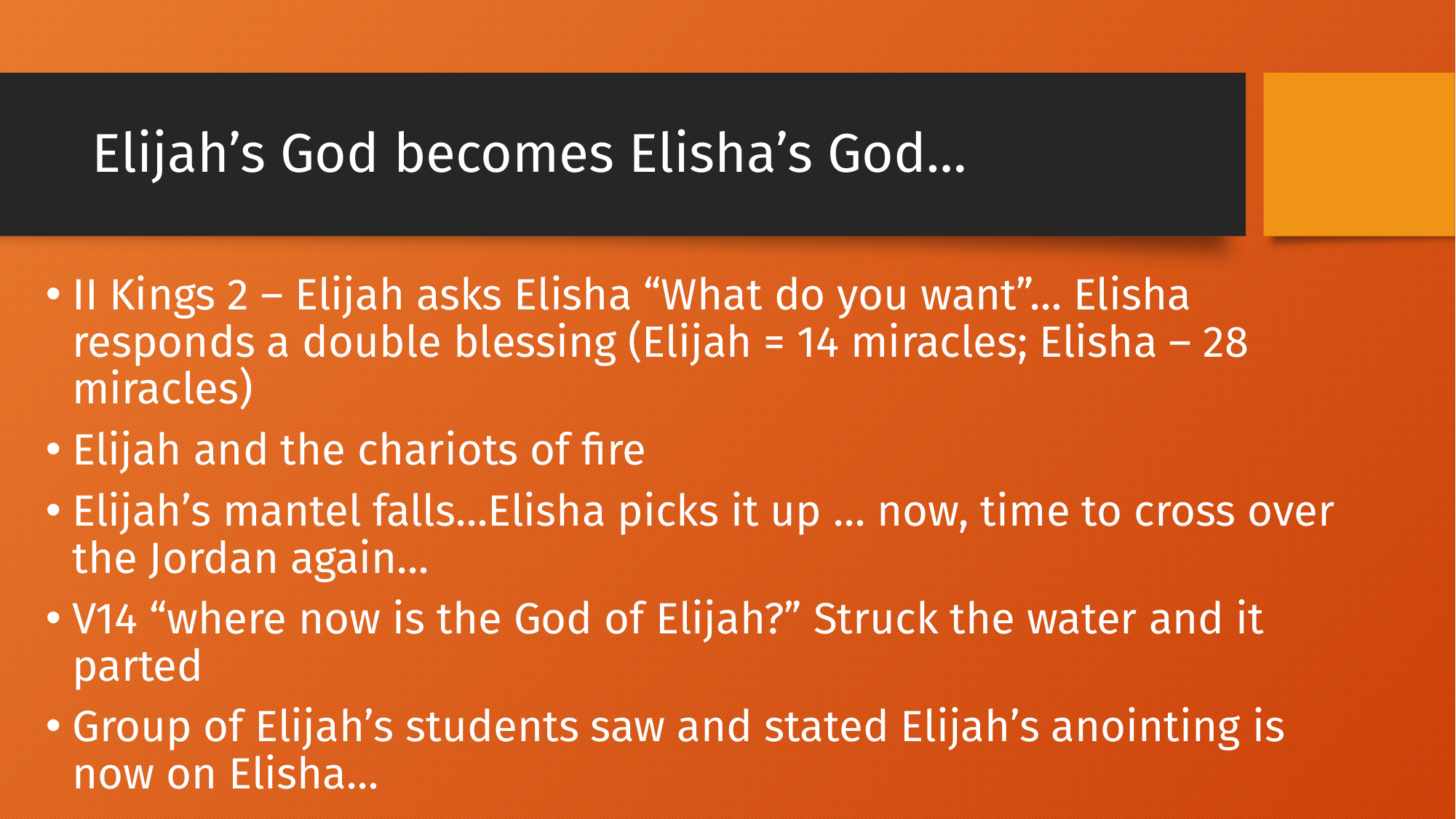

# Elijah’s God becomes Elisha’s God…
II Kings 2 – Elijah asks Elisha “What do you want”… Elisha responds a double blessing (Elijah = 14 miracles; Elisha – 28 miracles)
Elijah and the chariots of fire
Elijah’s mantel falls…Elisha picks it up … now, time to cross over the Jordan again…
V14 “where now is the God of Elijah?” Struck the water and it parted
Group of Elijah’s students saw and stated Elijah’s anointing is now on Elisha…